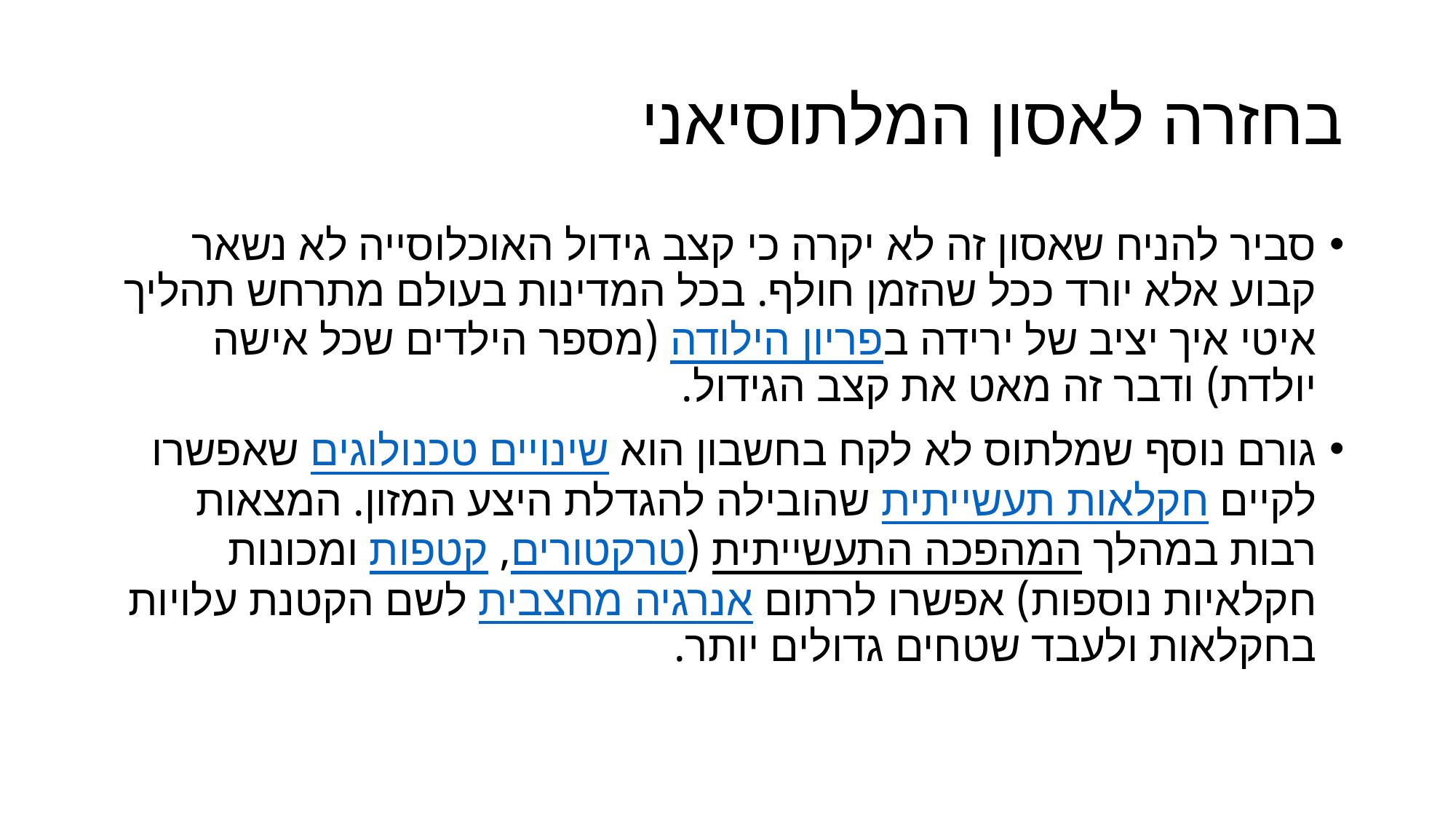

# בחזרה לאסון המלתוסיאני
סביר להניח שאסון זה לא יקרה כי קצב גידול האוכלוסייה לא נשאר קבוע אלא יורד ככל שהזמן חולף. בכל המדינות בעולם מתרחש תהליך איטי איך יציב של ירידה בפריון הילודה (מספר הילדים שכל אישה יולדת) ודבר זה מאט את קצב הגידול.
גורם נוסף שמלתוס לא לקח בחשבון הוא שינויים טכנולוגים שאפשרו לקיים חקלאות תעשייתית שהובילה להגדלת היצע המזון. המצאות רבות במהלך המהפכה התעשייתית (טרקטורים, קטפות ומכונות חקלאיות נוספות) אפשרו לרתום אנרגיה מחצבית לשם הקטנת עלויות בחקלאות ולעבד שטחים גדולים יותר.